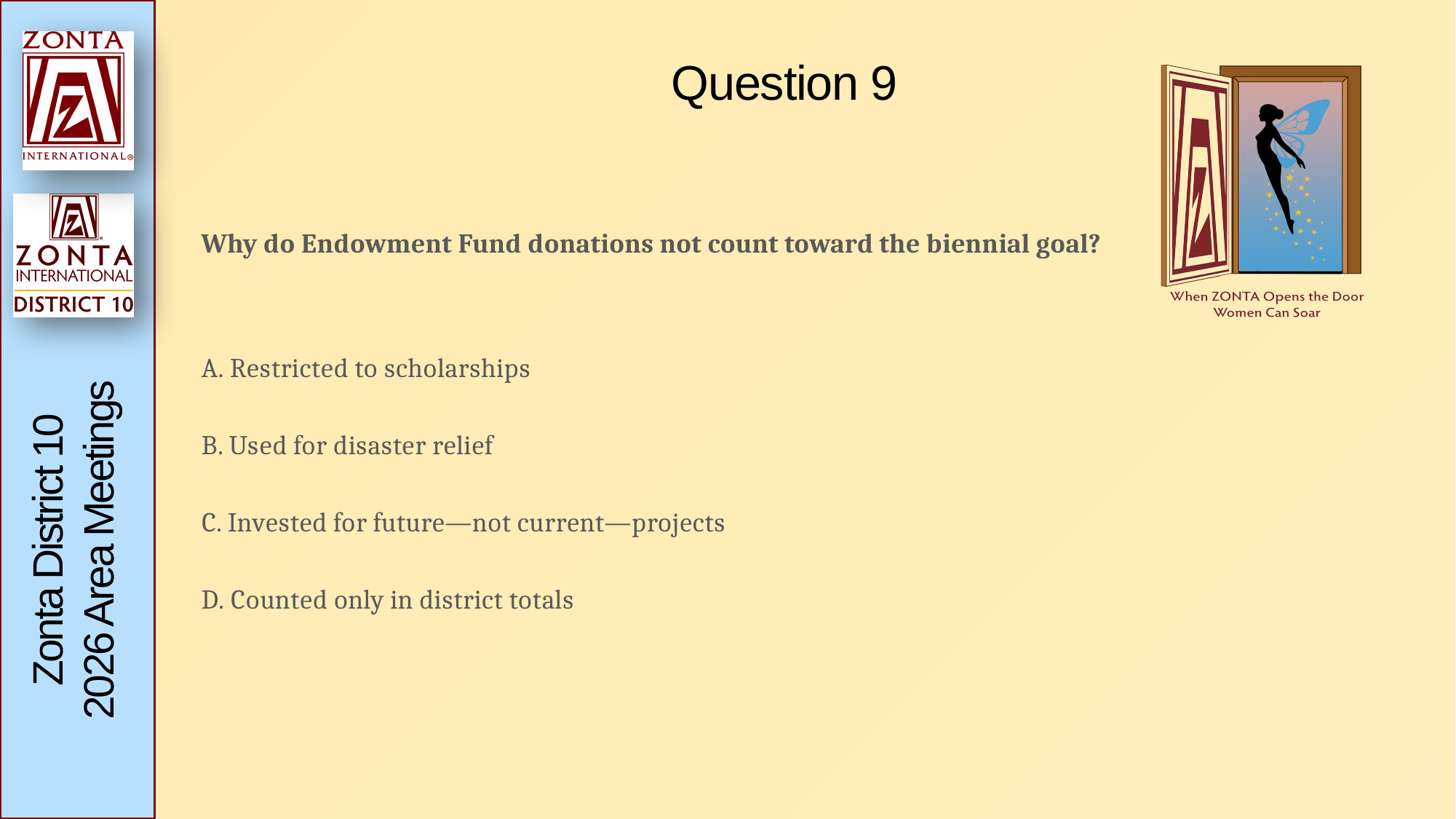

# Question 9
Why do Endowment Fund donations not count toward the biennial goal?

A. Restricted to scholarships
B. Used for disaster relief
C. Invested for future—not current—projects
D. Counted only in district totals